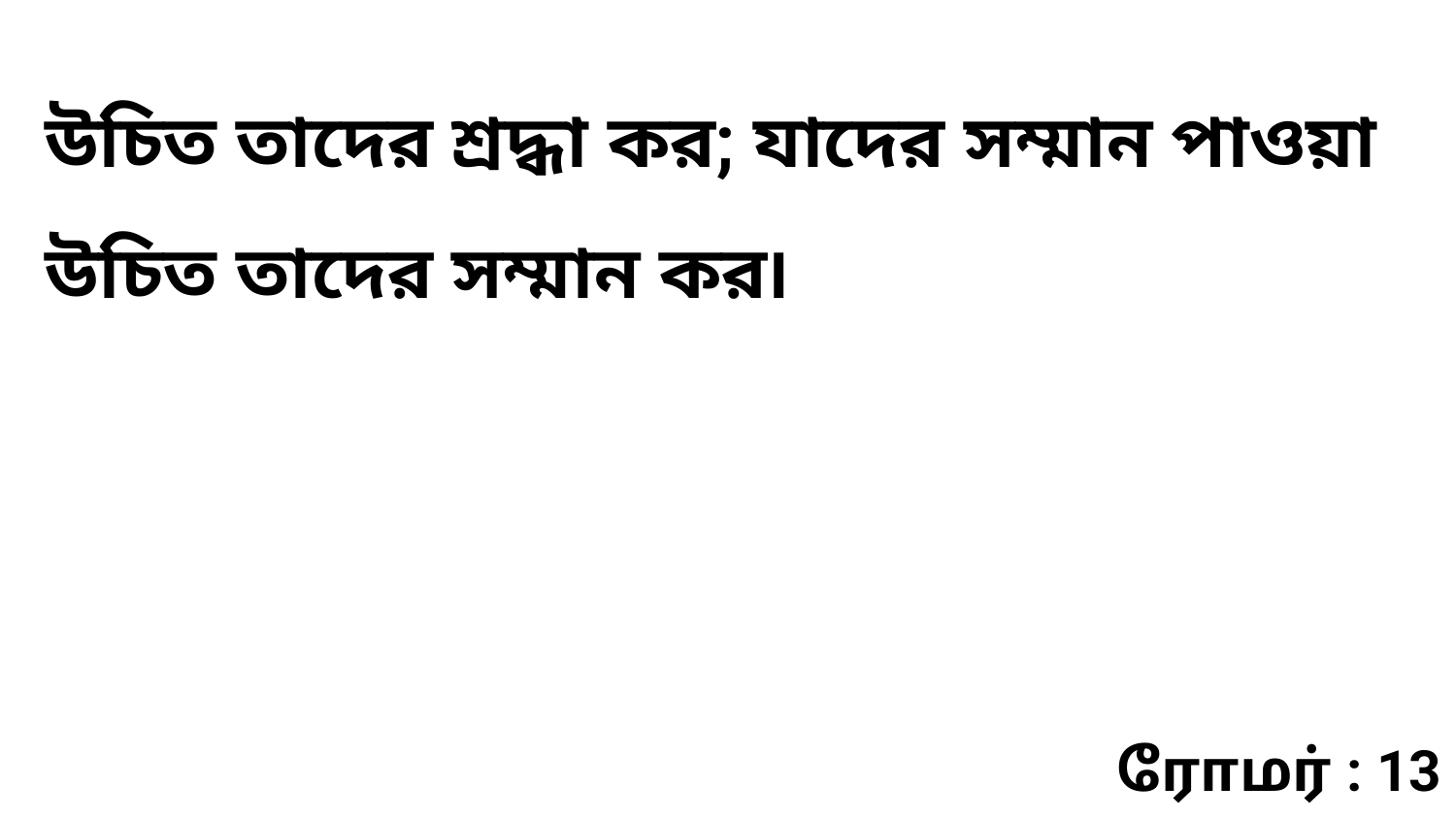

উচিত তাদের শ্রদ্ধা কর; যাদের সম্মান পাওয়া উচিত তাদের সম্মান কর৷
ரோமர் : 13